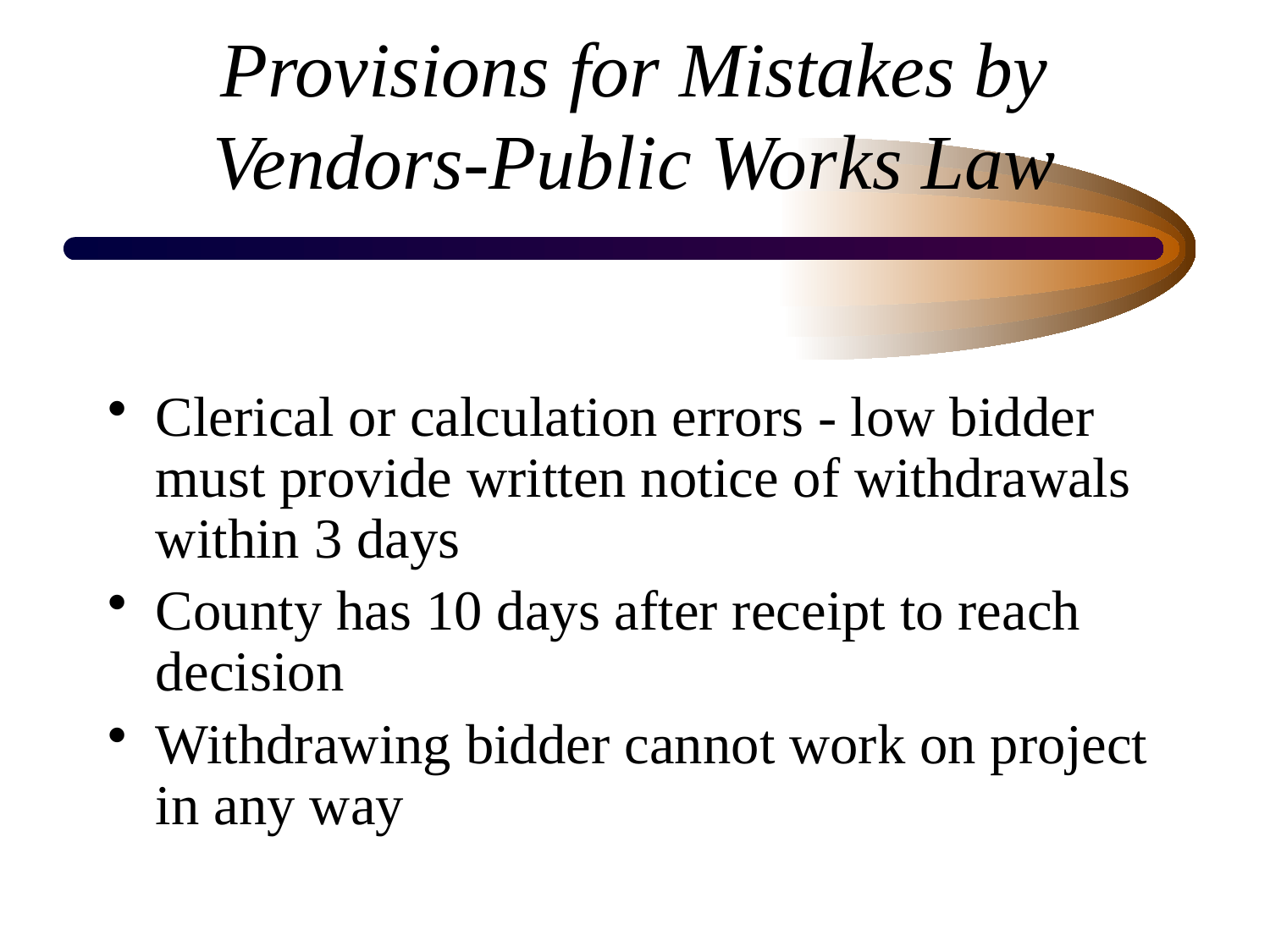

# Provisions for Mistakes by Vendors-Public Works Law

Clerical or calculation errors - low bidder must provide written notice of withdrawals within 3 days
County has 10 days after receipt to reach decision
Withdrawing bidder cannot work on project in any way